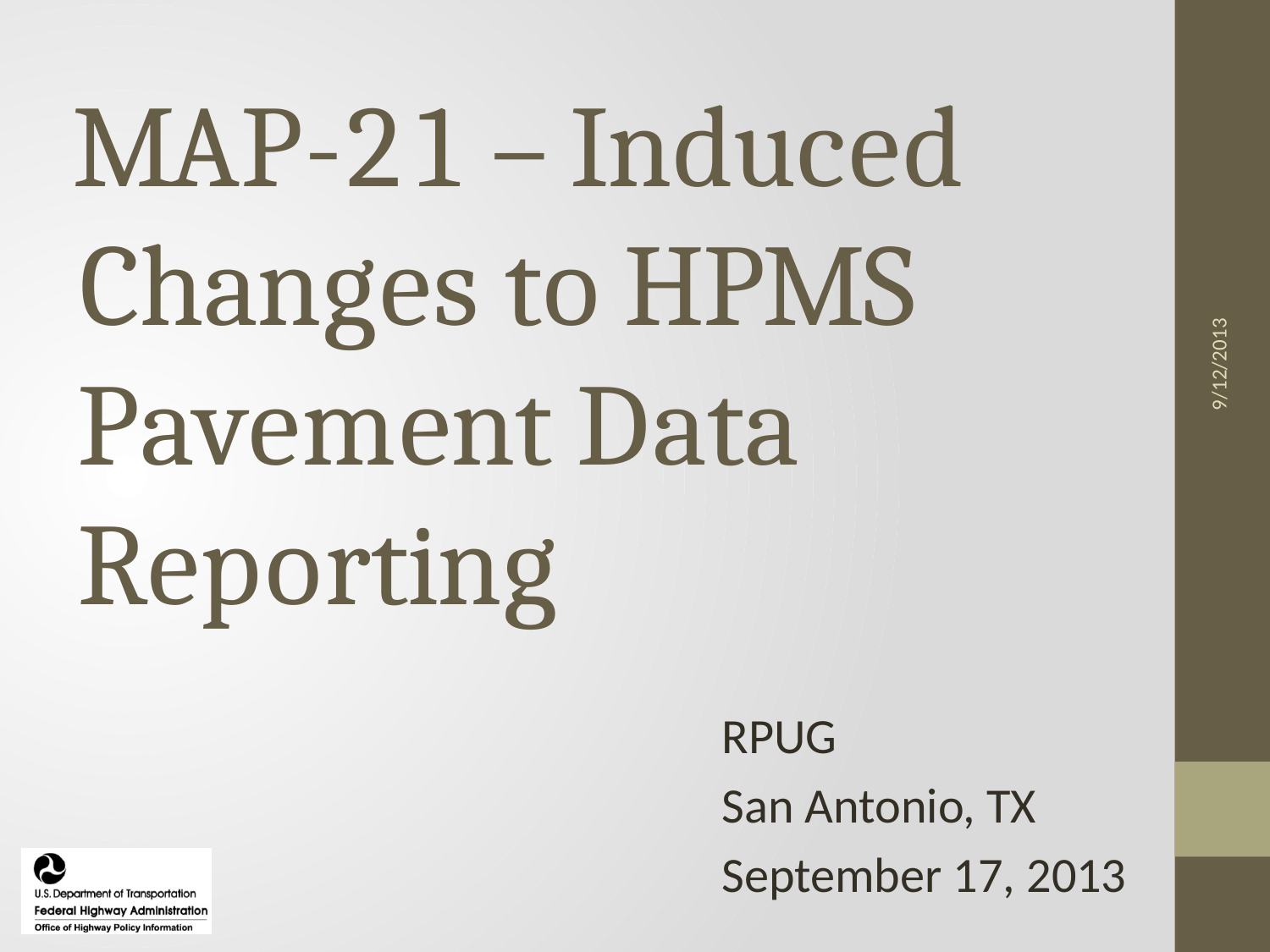

# MAP-21 – Induced Changes to HPMS Pavement Data Reporting
9/12/2013
RPUG
San Antonio, TX
September 17, 2013